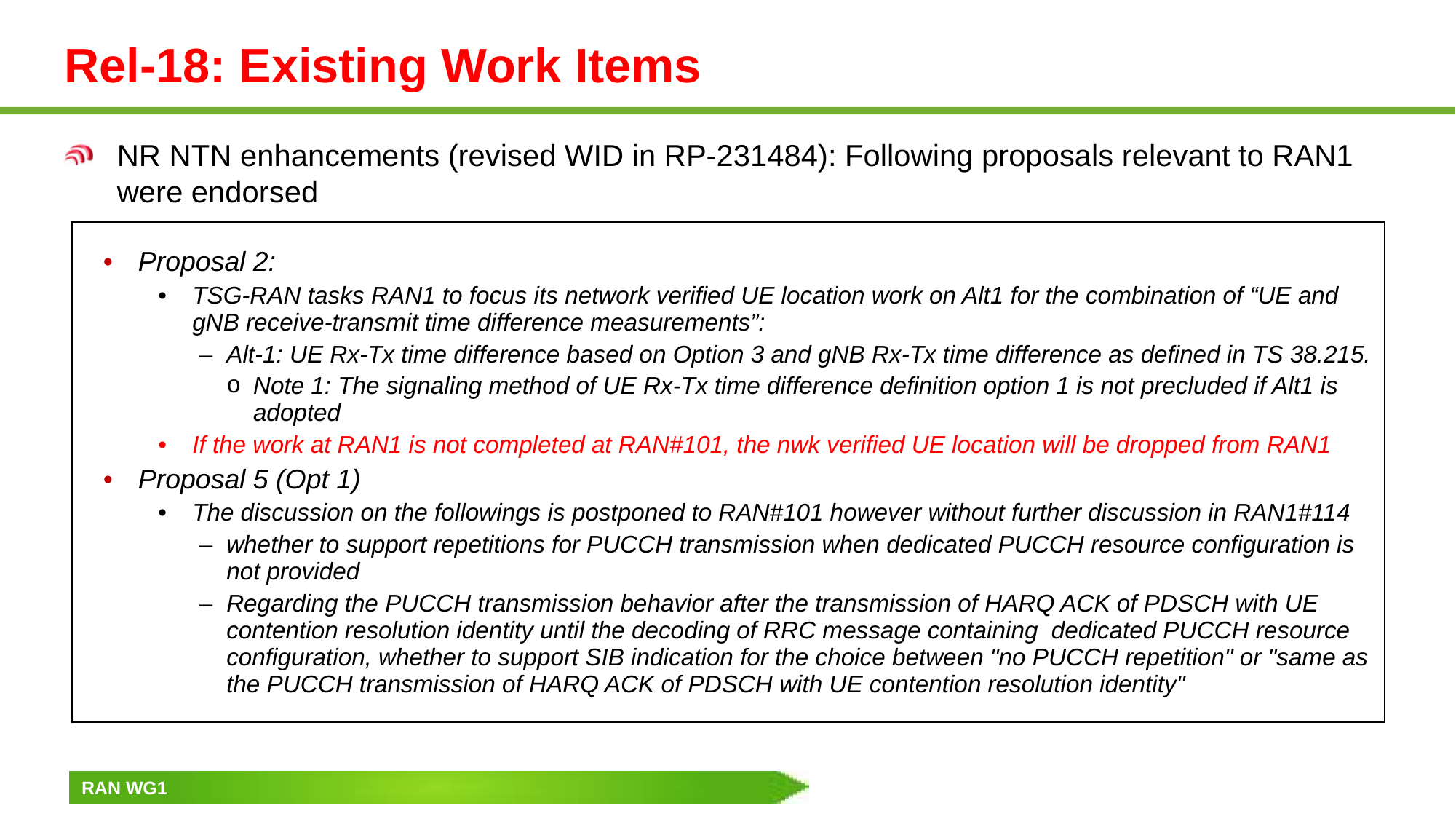

# Rel-18: Existing Work Items
NR NTN enhancements (revised WID in RP-231484): Following proposals relevant to RAN1 were endorsed

| Proposal 2: TSG-RAN tasks RAN1 to focus its network verified UE location work on Alt1 for the combination of “UE and gNB receive-transmit time difference measurements”: Alt-1: UE Rx-Tx time difference based on Option 3 and gNB Rx-Tx time difference as defined in TS 38.215. Note 1: The signaling method of UE Rx-Tx time difference definition option 1 is not precluded if Alt1 is adopted If the work at RAN1 is not completed at RAN#101, the nwk verified UE location will be dropped from RAN1 Proposal 5 (Opt 1) The discussion on the followings is postponed to RAN#101 however without further discussion in RAN1#114 whether to support repetitions for PUCCH transmission when dedicated PUCCH resource configuration is not provided Regarding the PUCCH transmission behavior after the transmission of HARQ ACK of PDSCH with UE contention resolution identity until the decoding of RRC message containing  dedicated PUCCH resource configuration, whether to support SIB indication for the choice between "no PUCCH repetition" or "same as the PUCCH transmission of HARQ ACK of PDSCH with UE contention resolution identity" |
| --- |